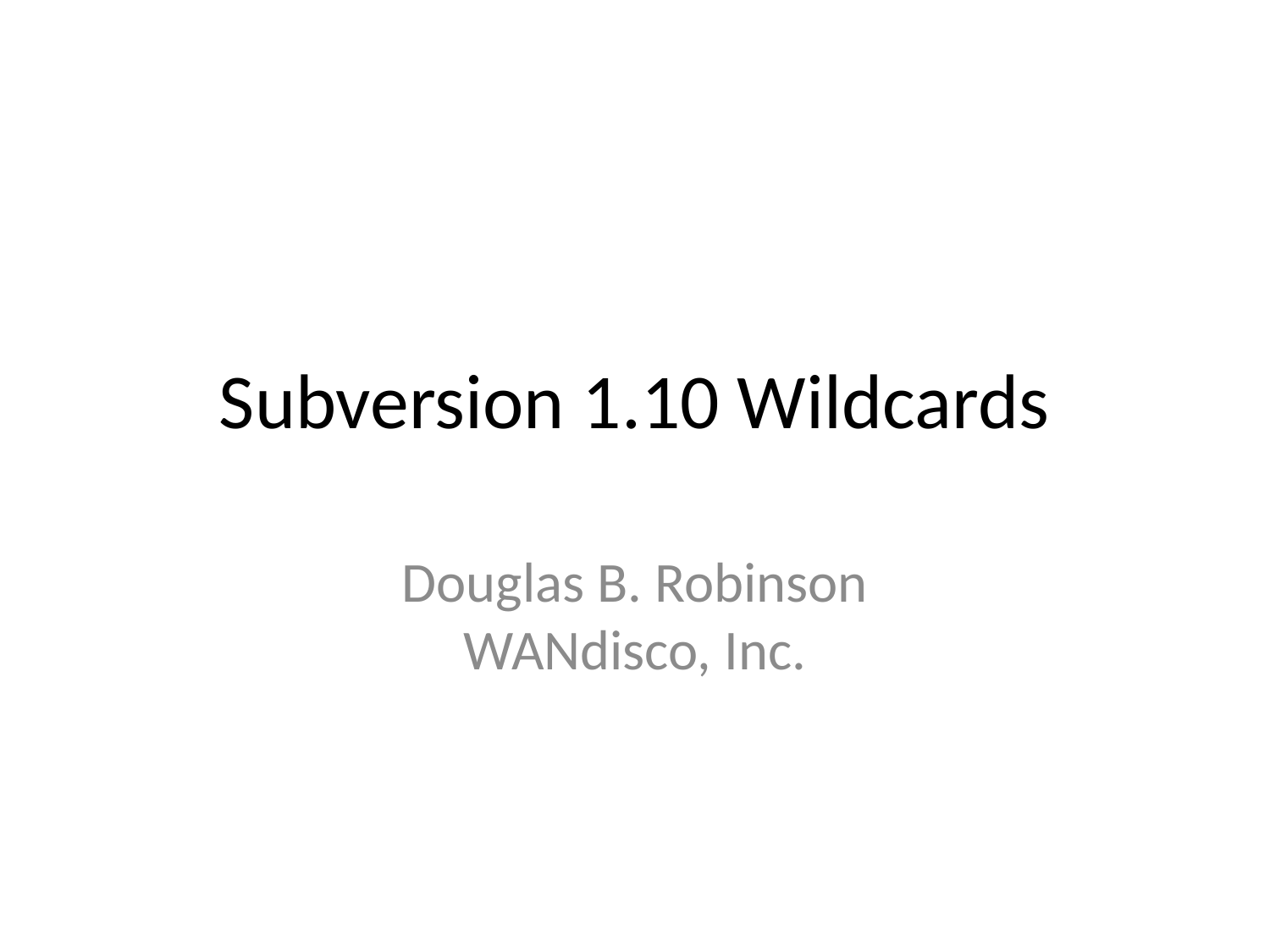

# Subversion 1.10 Wildcards
Douglas B. Robinson
WANdisco, Inc.